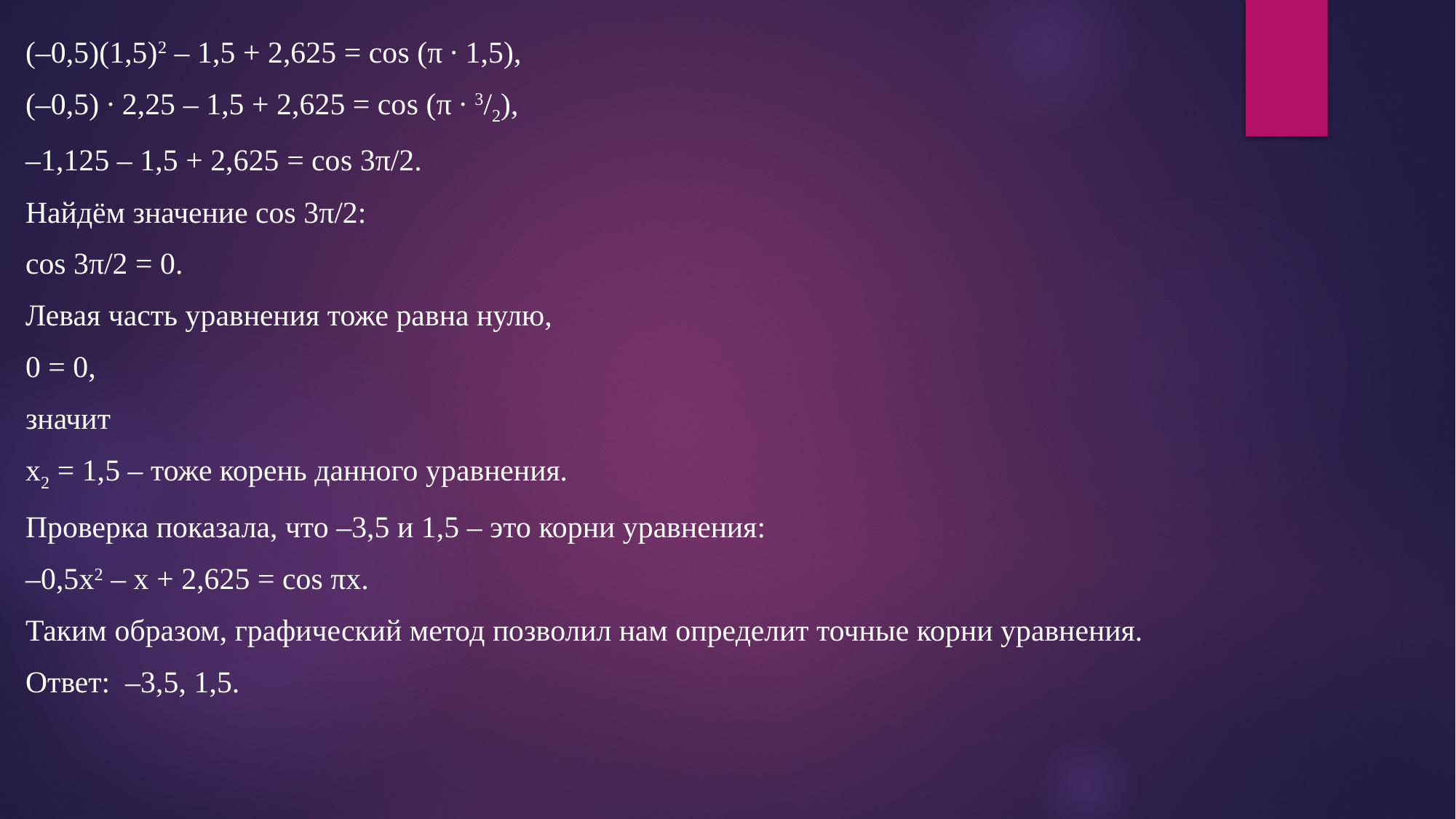

(–0,5)(1,5)2 – 1,5 + 2,625 = соs (π ∙ 1,5),
(–0,5) ∙ 2,25 – 1,5 + 2,625 = соs (π ∙ 3/2),
–1,125 – 1,5 + 2,625 = соs 3π/2.
Найдём значение cos 3π/2:
cos 3π/2 = 0.
Левая часть уравнения тоже равна нулю,
0 = 0,
значит
х2 = 1,5 – тоже корень данного уравнения.
Проверка показала, что –3,5 и 1,5 – это корни уравнения:
–0,5x2 – х + 2,625 = соs πx.
Таким образом, графический метод позволил нам определит точные корни уравнения.
Ответ:  –3,5, 1,5.